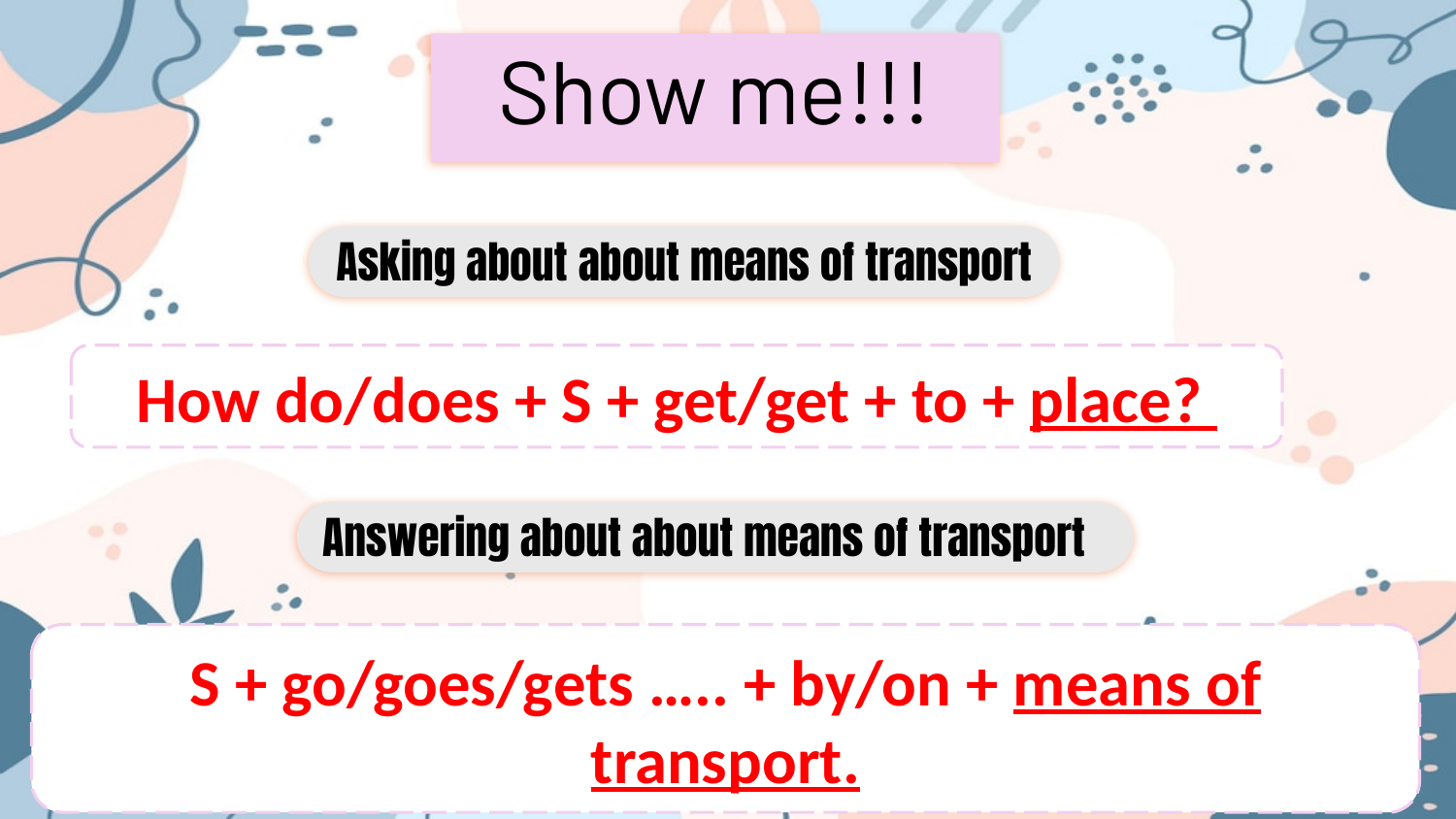

# Show me!!!

Asking about about means of transport
How do/does + S + get/get + to + place?
Answering about about means of transport

S + go/goes/gets ….. + by/on + means of transport.